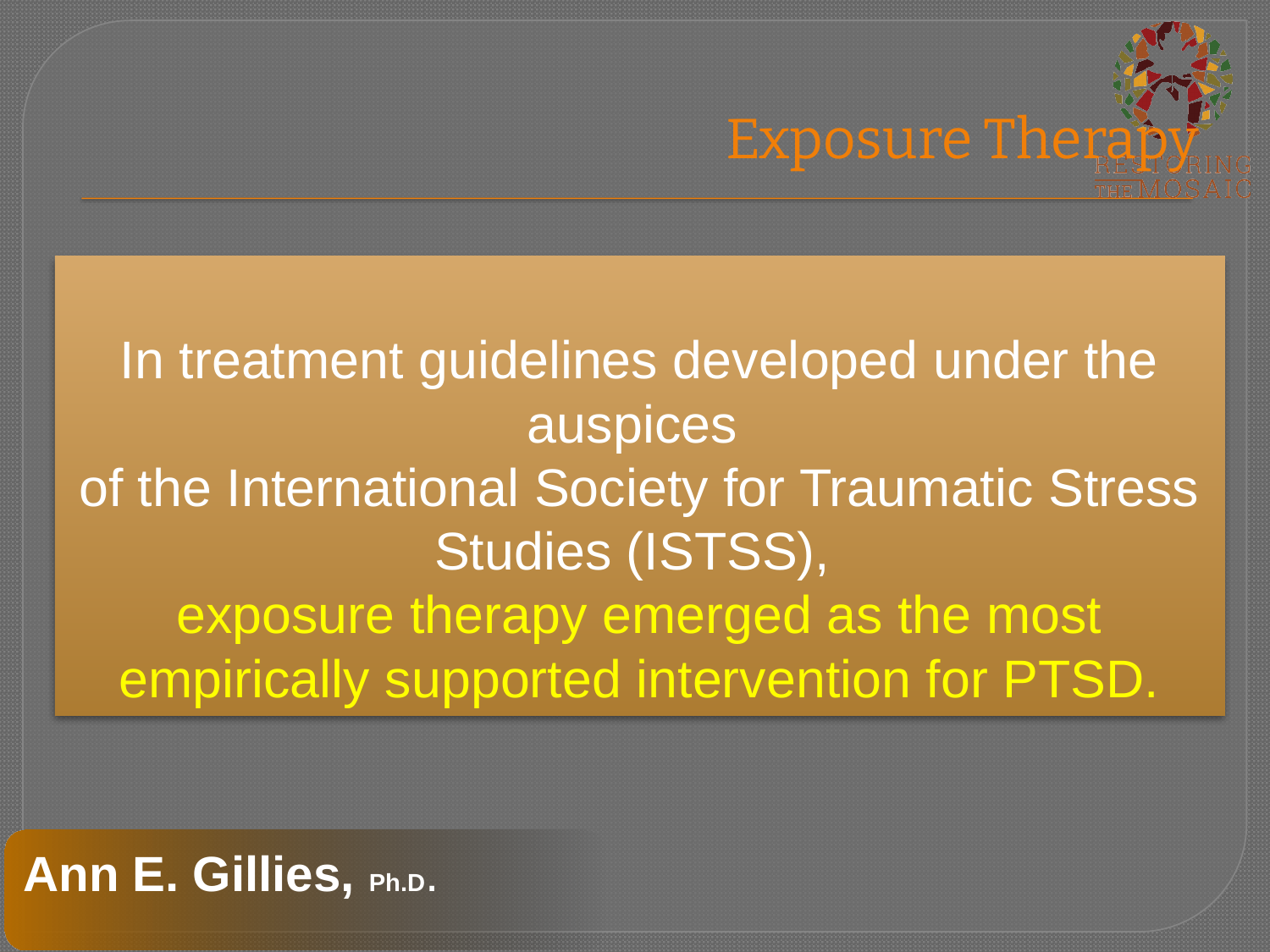

# Exposure Therapy

In treatment guidelines developed under the auspices
of the International Society for Traumatic Stress Studies (ISTSS),
exposure therapy emerged as the most empirically supported intervention for PTSD.